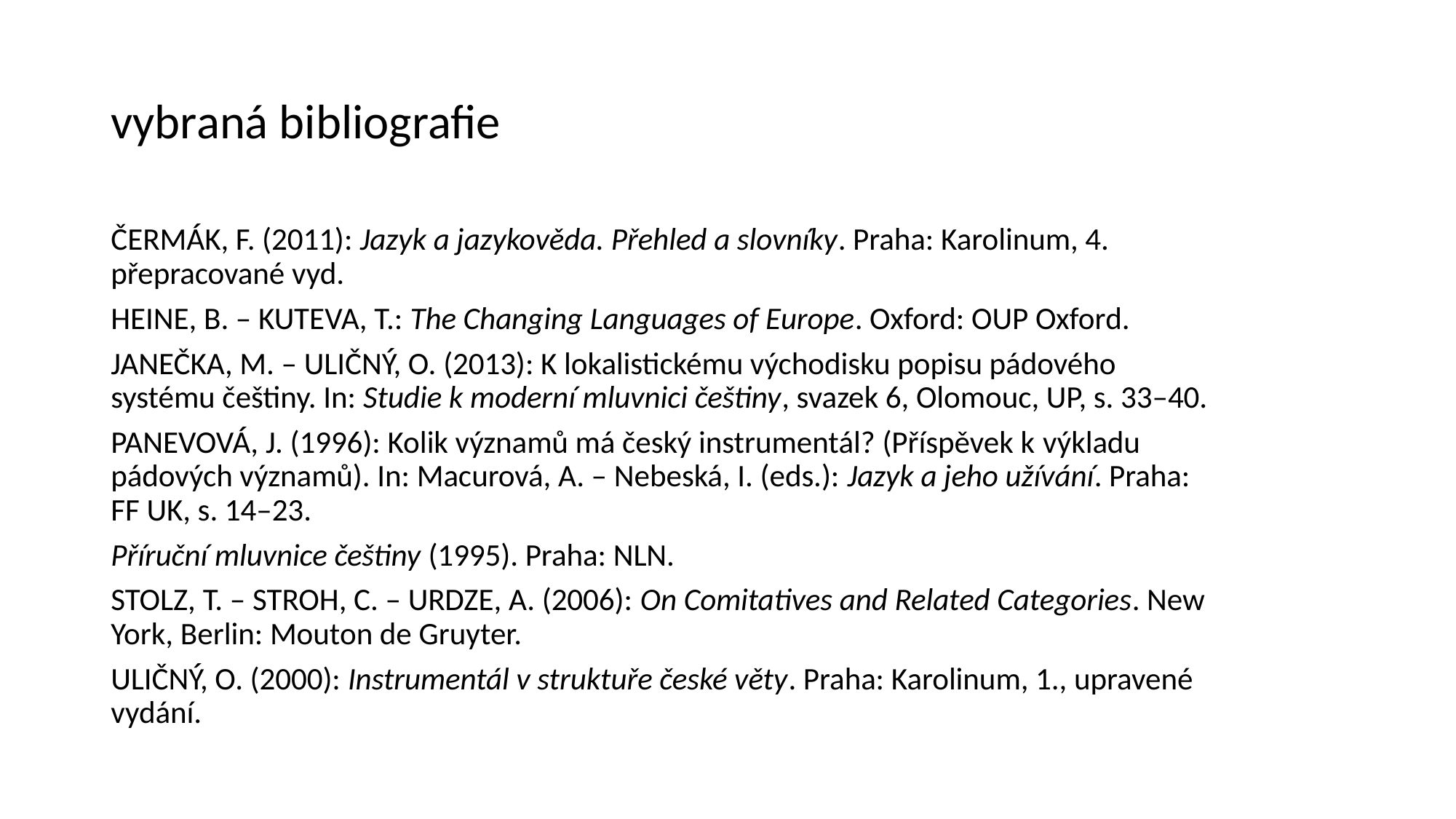

# vybraná bibliografie
ČERMÁK, F. (2011): Jazyk a jazykověda. Přehled a slovníky. Praha: Karolinum, 4. přepracované vyd.
HEINE, B. – KUTEVA, T.: The Changing Languages of Europe. Oxford: OUP Oxford.
JANEČKA, M. – ULIČNÝ, O. (2013): K lokalistickému východisku popisu pádového systému češtiny. In: Studie k moderní mluvnici češtiny, svazek 6, Olomouc, UP, s. 33–40.
PANEVOVÁ, J. (1996): Kolik významů má český instrumentál? (Příspěvek k výkladu pádových významů). In: Macurová, A. – Nebeská, I. (eds.): Jazyk a jeho užívání. Praha: FF UK, s. 14–23.
Příruční mluvnice češtiny (1995). Praha: NLN.
STOLZ, T. – STROH, C. – URDZE, A. (2006): On Comitatives and Related Categories. New York, Berlin: Mouton de Gruyter.
ULIČNÝ, O. (2000): Instrumentál v struktuře české věty. Praha: Karolinum, 1., upravené vydání.